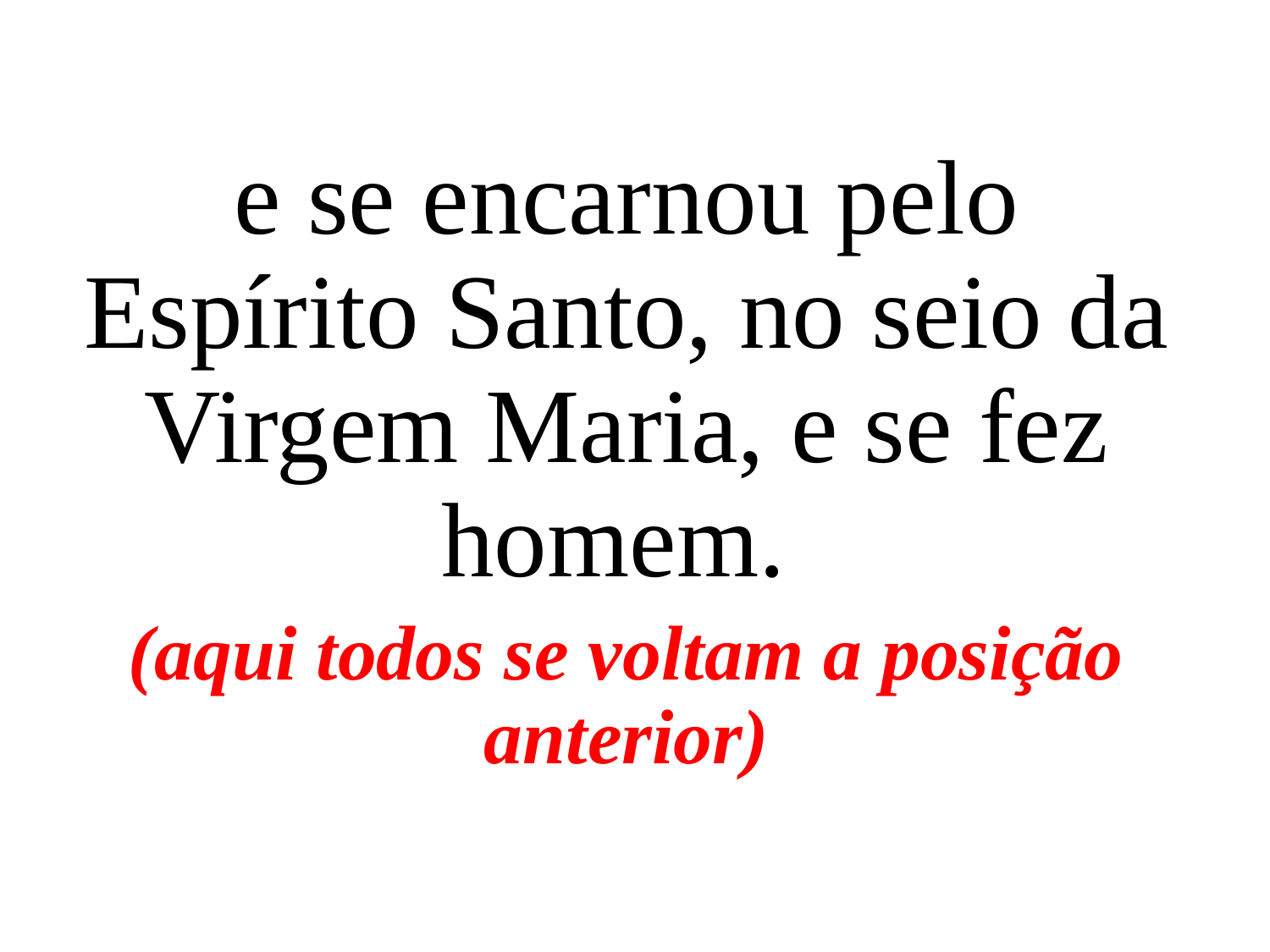

e se encarnou pelo Espírito Santo, no seio da Virgem Maria, e se fez homem.
(aqui todos se voltam a posição anterior)